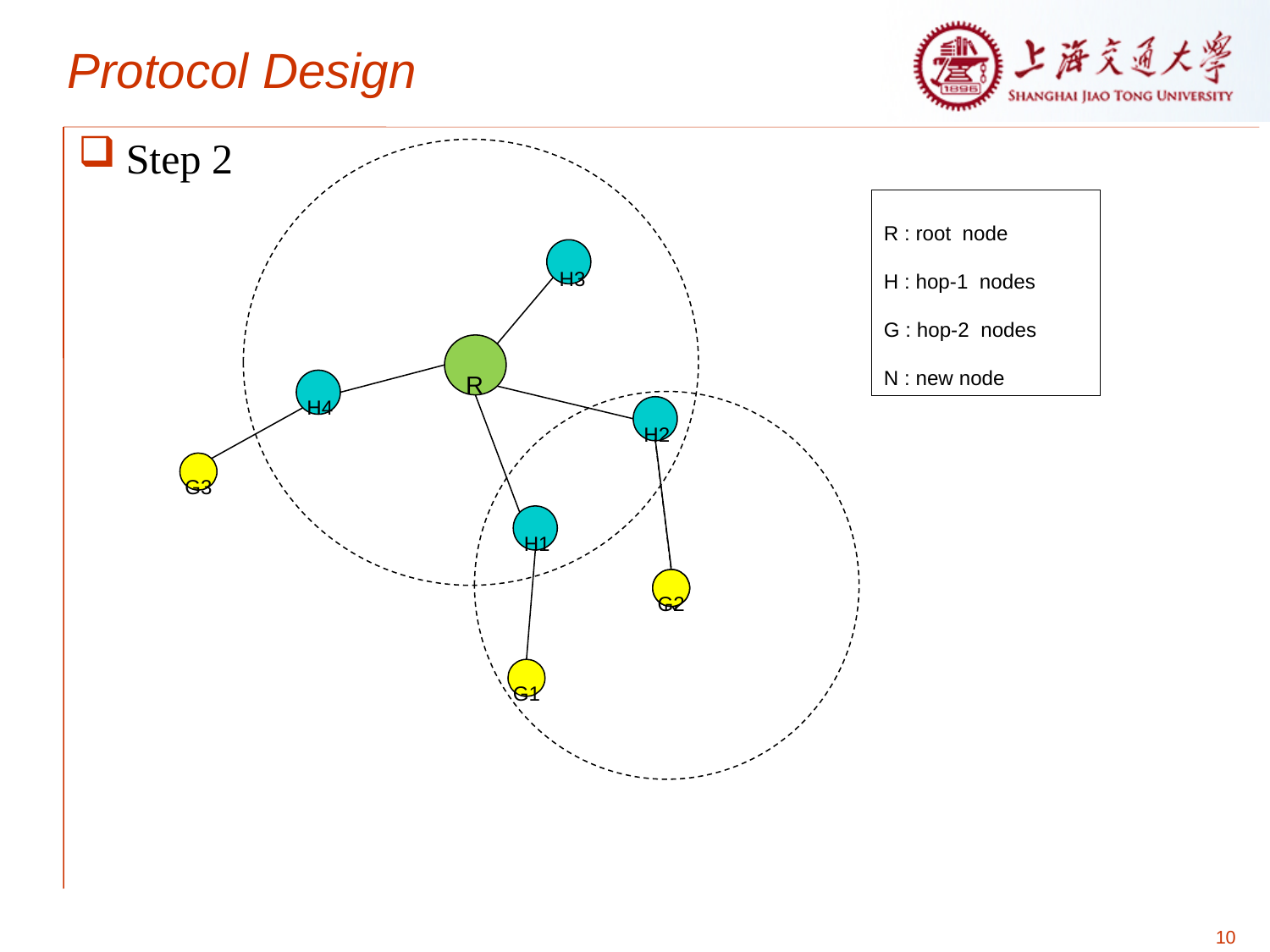

Protocol Design
Step 2

R : root  node
H : hop-1  nodes
G : hop-2  nodes
N : new node
H3

R
H4

H2

G3

H1

N
G2

G1

10